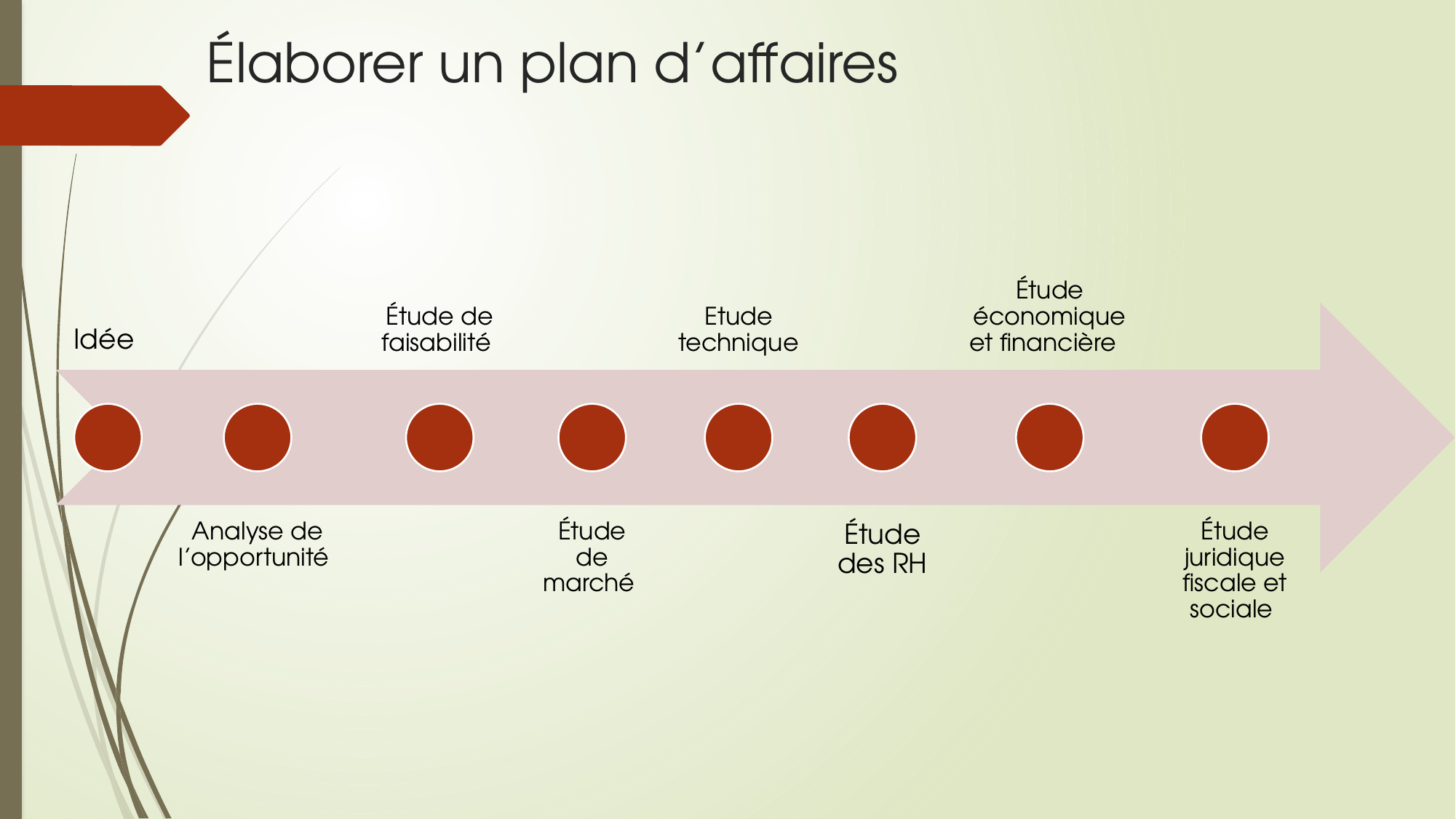

# Élaborer un plan d’affaires
Idée
Analyse de l’opportunité
Étude de faisabilité
Étude de marché
Etude technique
Étude des RH
Étude économique et financière
Étude juridique fiscale et sociale